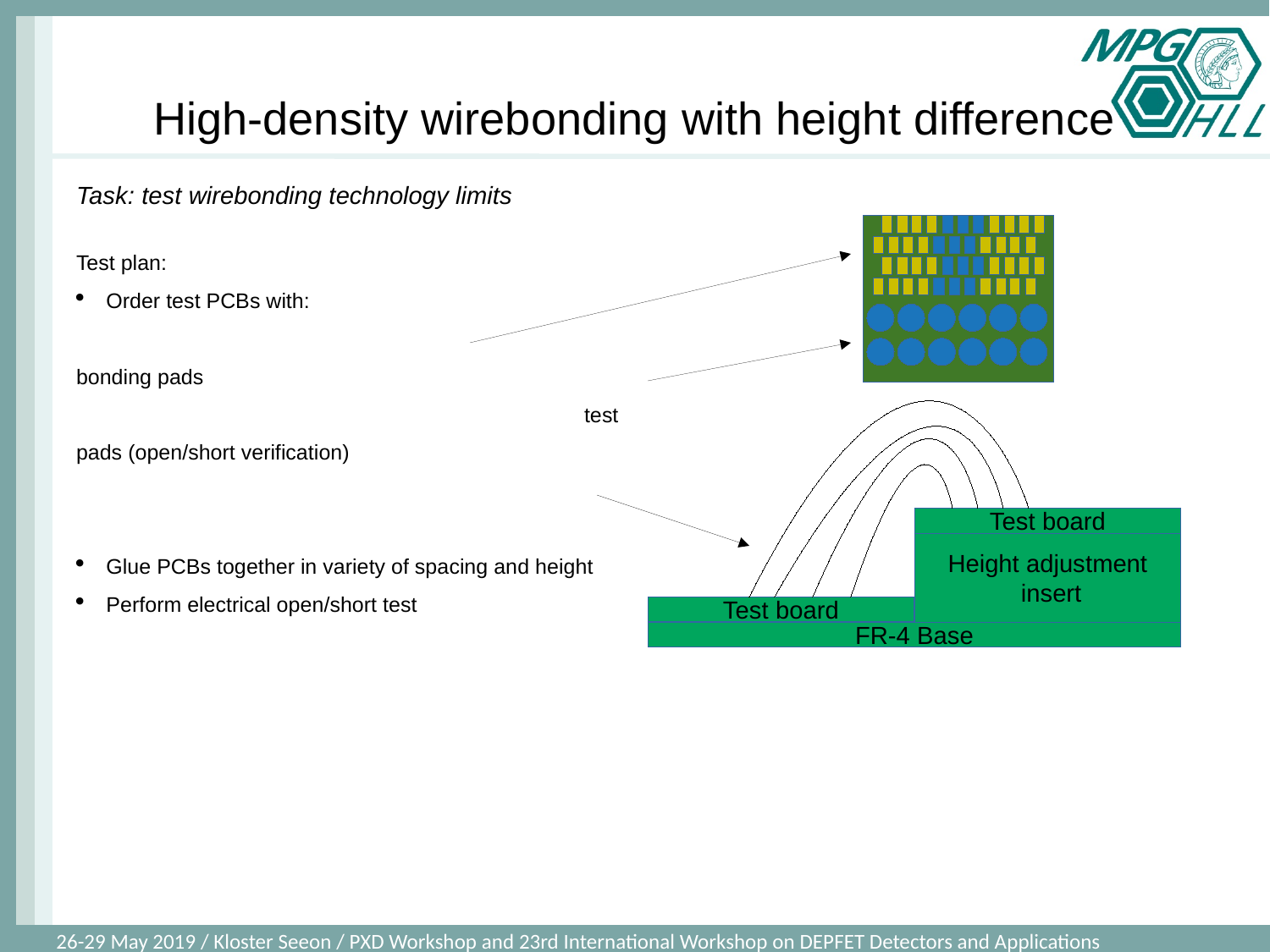

High-density wirebonding with height difference
Task: test wirebonding technology limits

Test plan:
Order test PCBs with:
				bonding pads
				test pads (open/short verification)

Glue PCBs together in variety of spacing and height
Perform electrical open/short test

Test board
Height adjustment
 insert
Test board
FR-4 Base